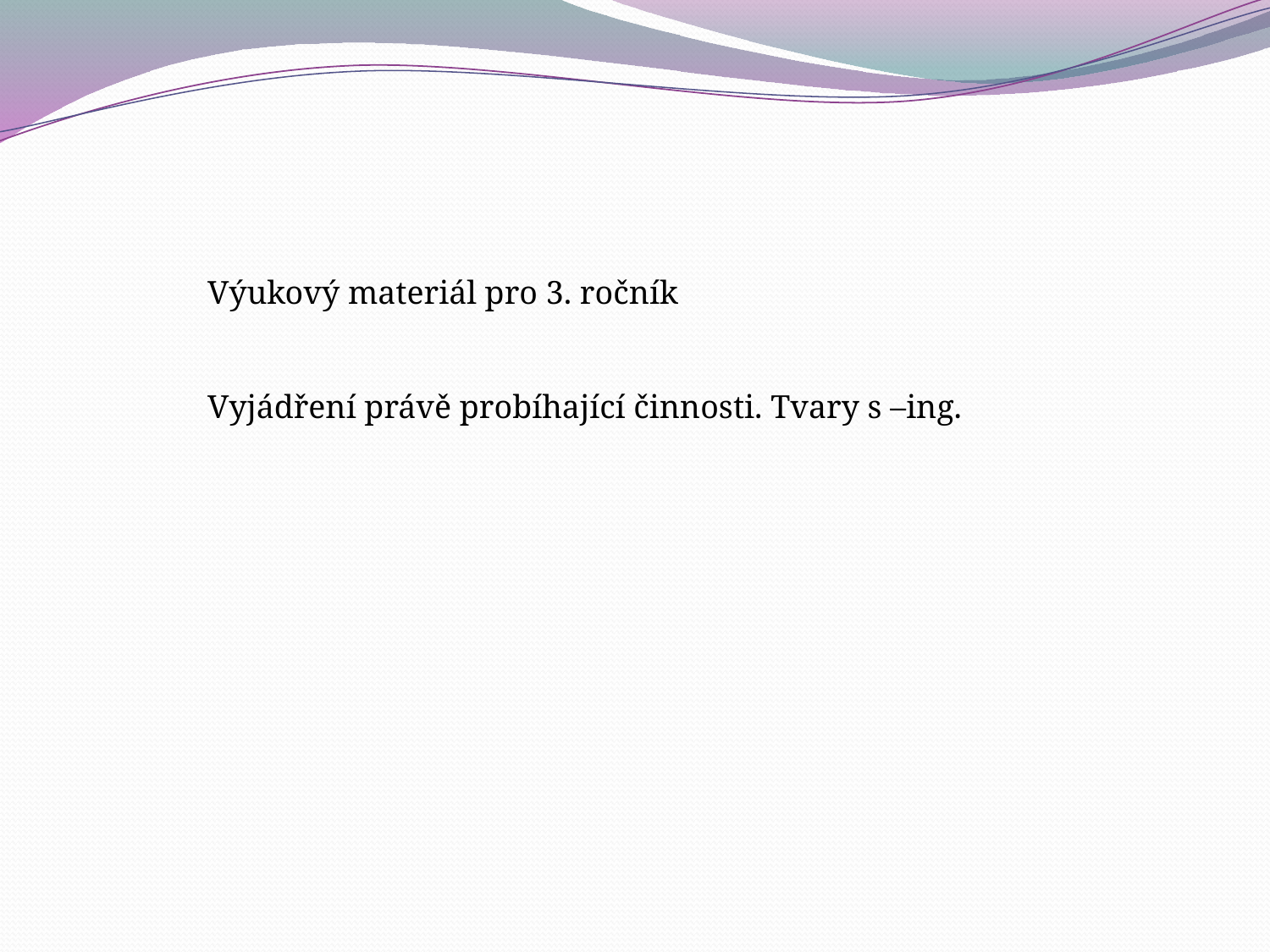

Výukový materiál pro 3. ročník

Vyjádření právě probíhající činnosti. Tvary s –ing.